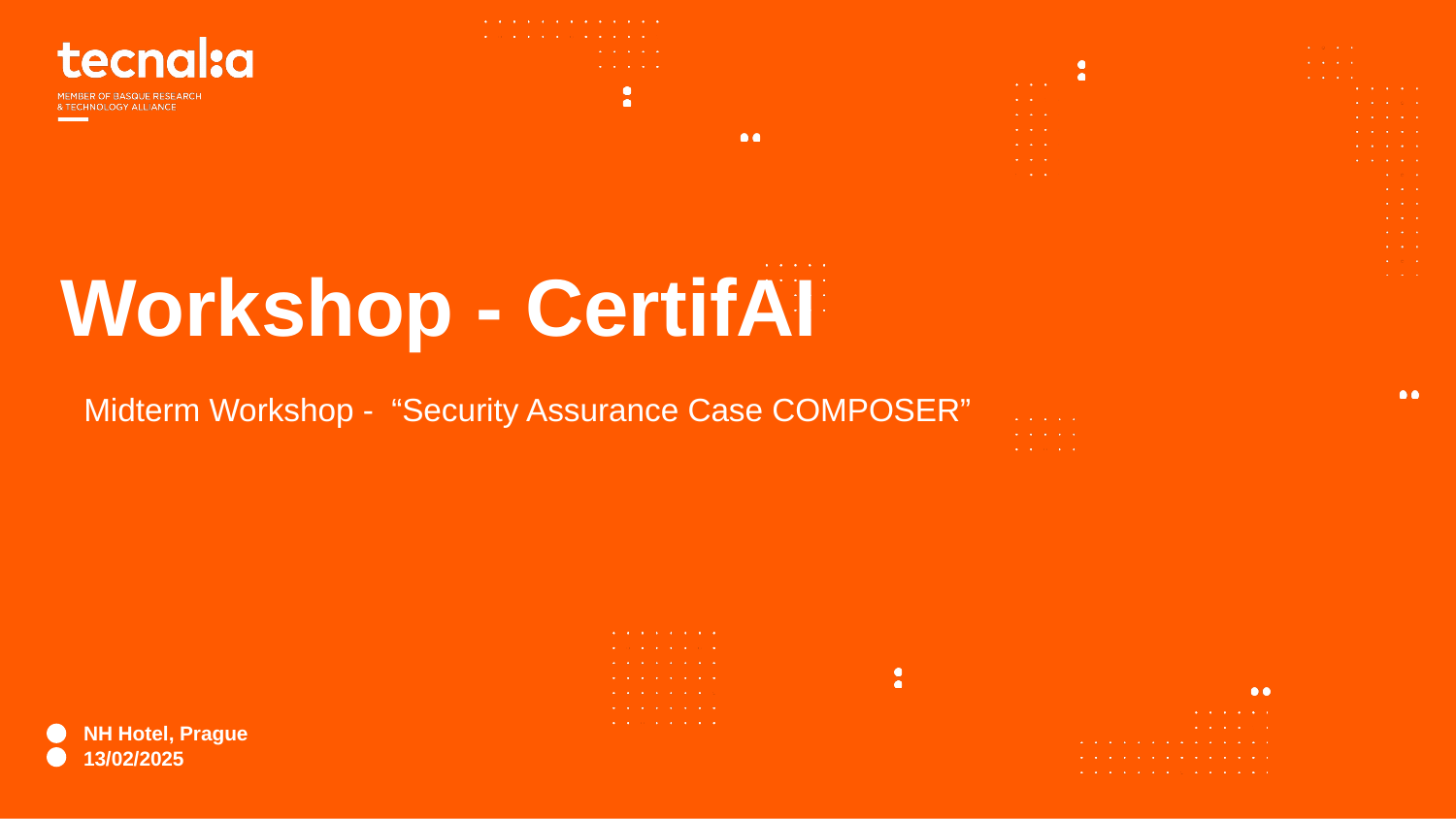

Workshop - CertifAI
Midterm Workshop -  “Security Assurance Case COMPOSER”
NH Hotel, Prague
13/02/2025